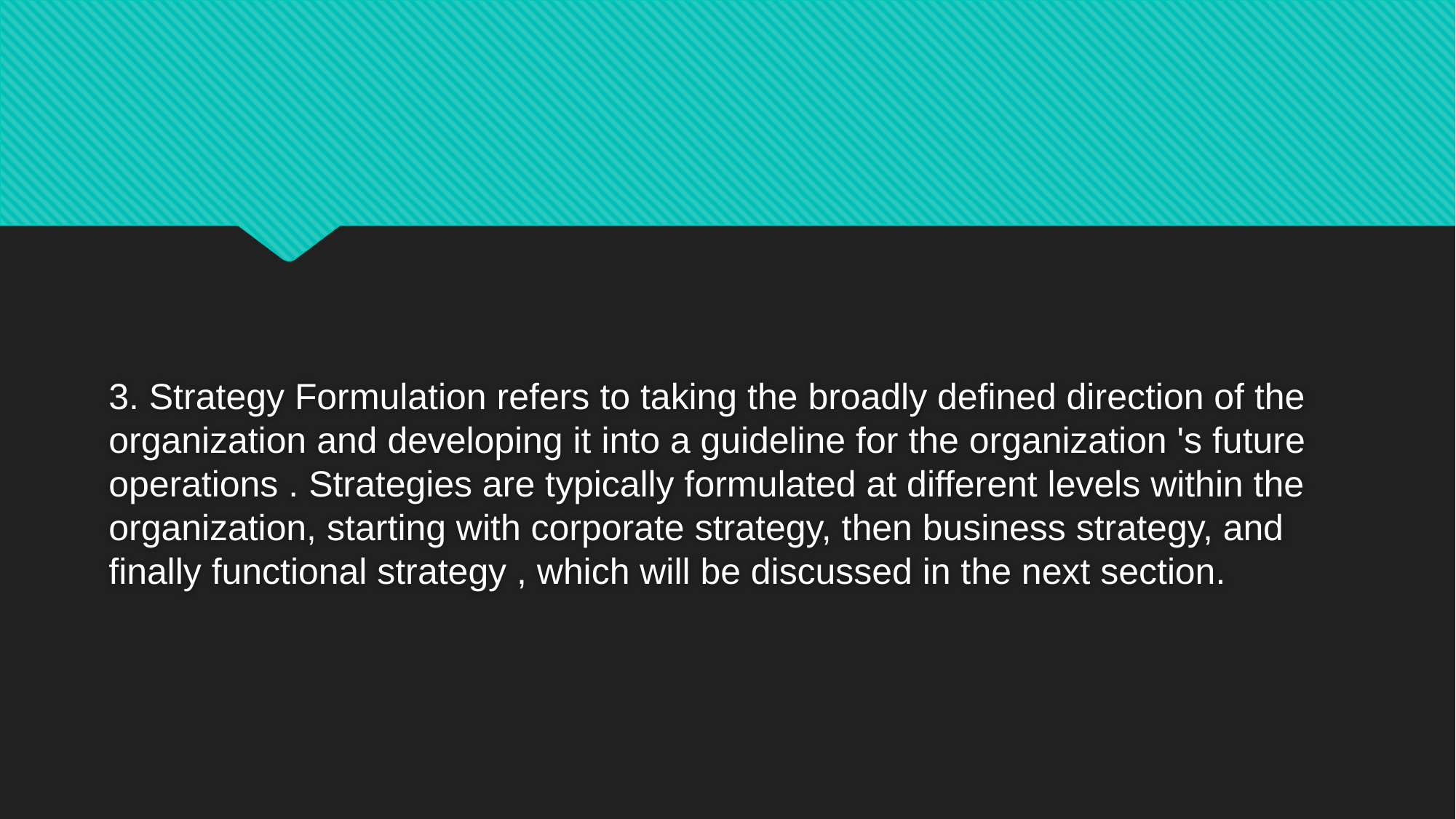

3. Strategy Formulation refers to taking the broadly defined direction of the organization and developing it into a guideline for the organization 's future operations . Strategies are typically formulated at different levels within the organization, starting with corporate strategy, then business strategy, and finally functional strategy , which will be discussed in the next section.